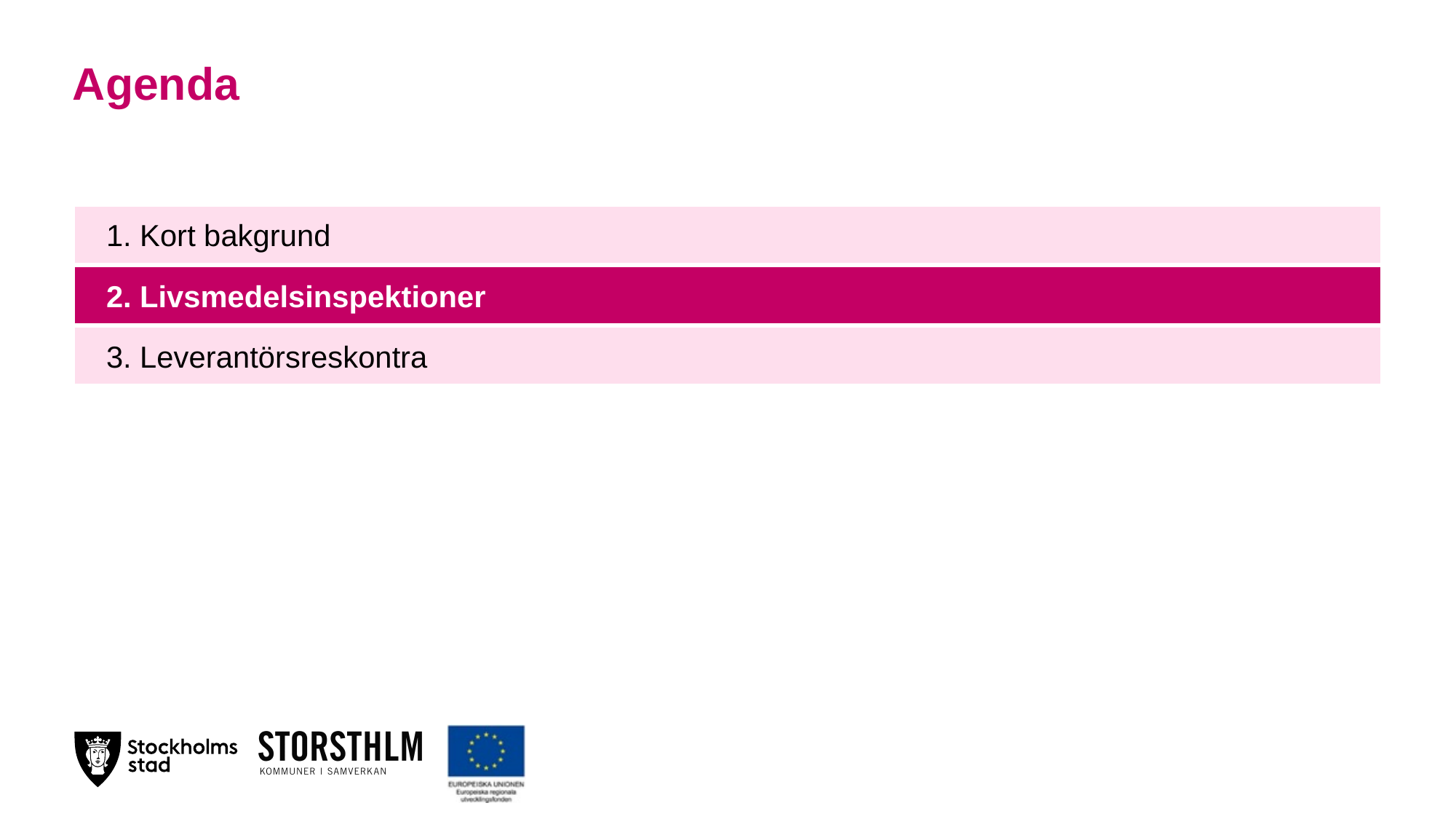

# Agenda
1. Kort bakgrund
2. Livsmedelsinspektioner
3. Leverantörsreskontra